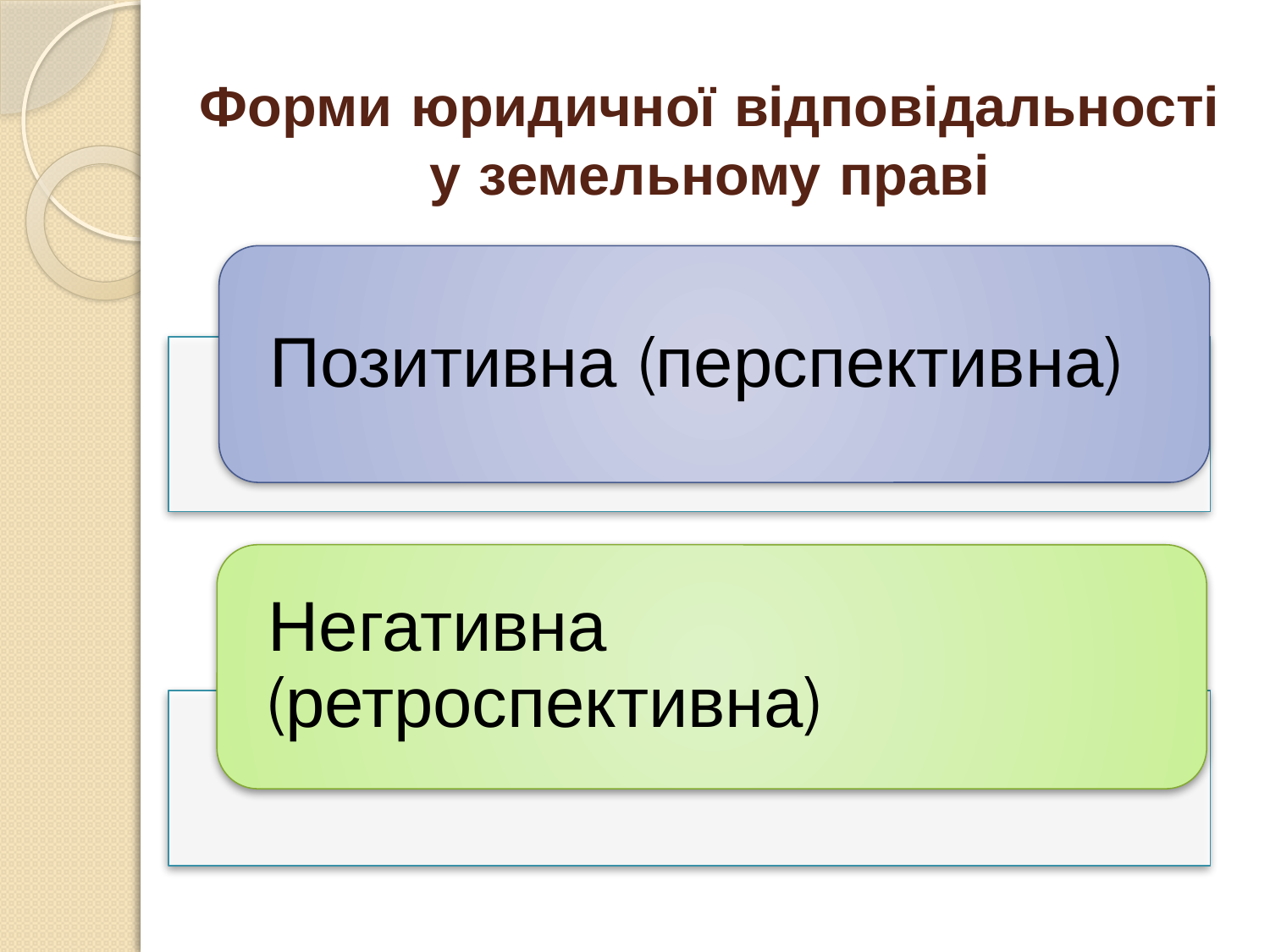

# Форми юридичної відповідальності у земельному праві
Позитивна (перспективна)

Негативна (ретроспективна)